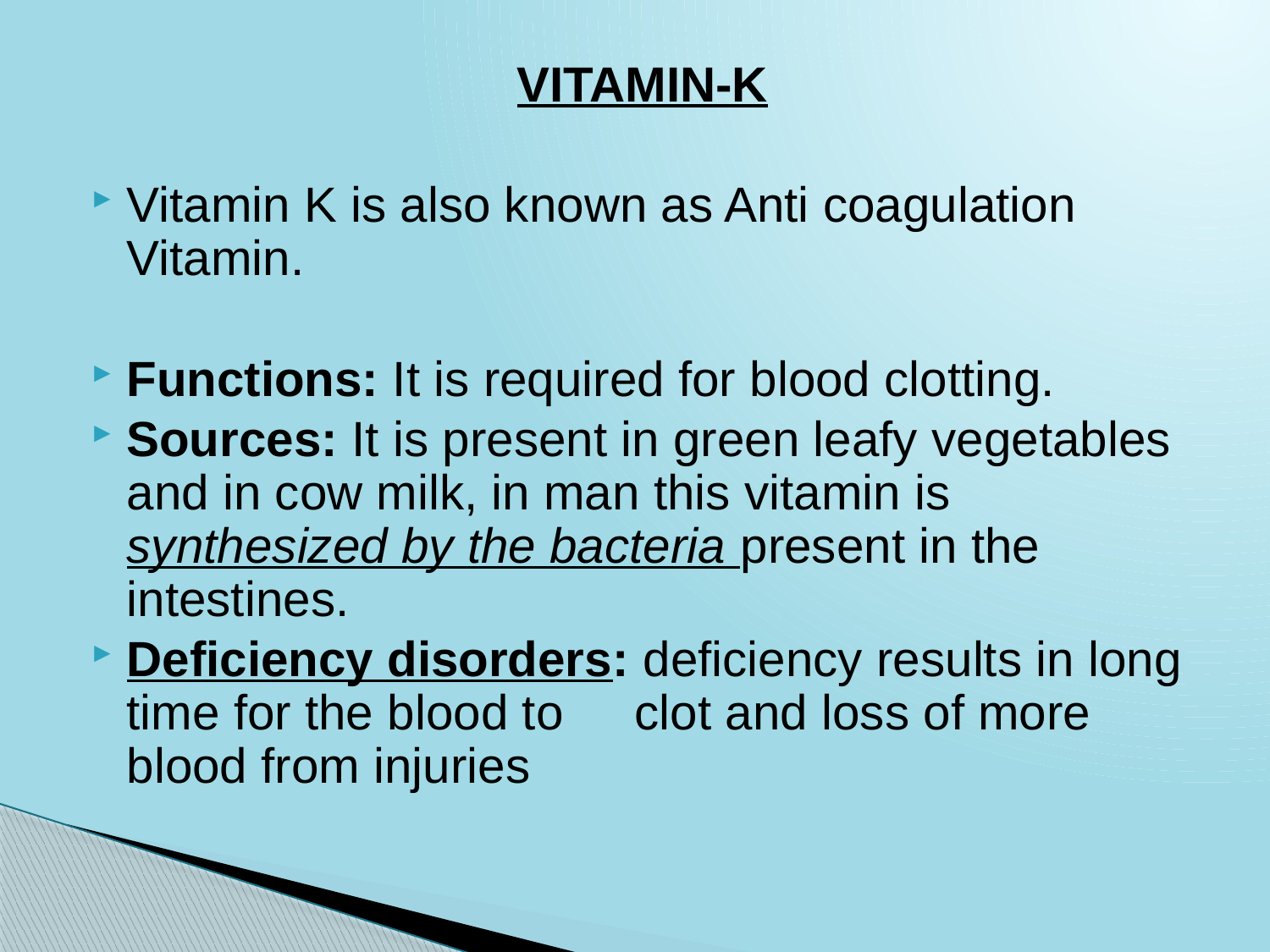

VITAMIN-K

Vitamin K is also known as Anti coagulation Vitamin.

Functions: It is required for blood clotting.
Sources: It is present in green leafy vegetables and in cow milk, in man this vitamin is  synthesized by the bacteria present in the intestines.
Deficiency disorders: deficiency results in long time for the blood to 	clot and loss of more blood from injuries